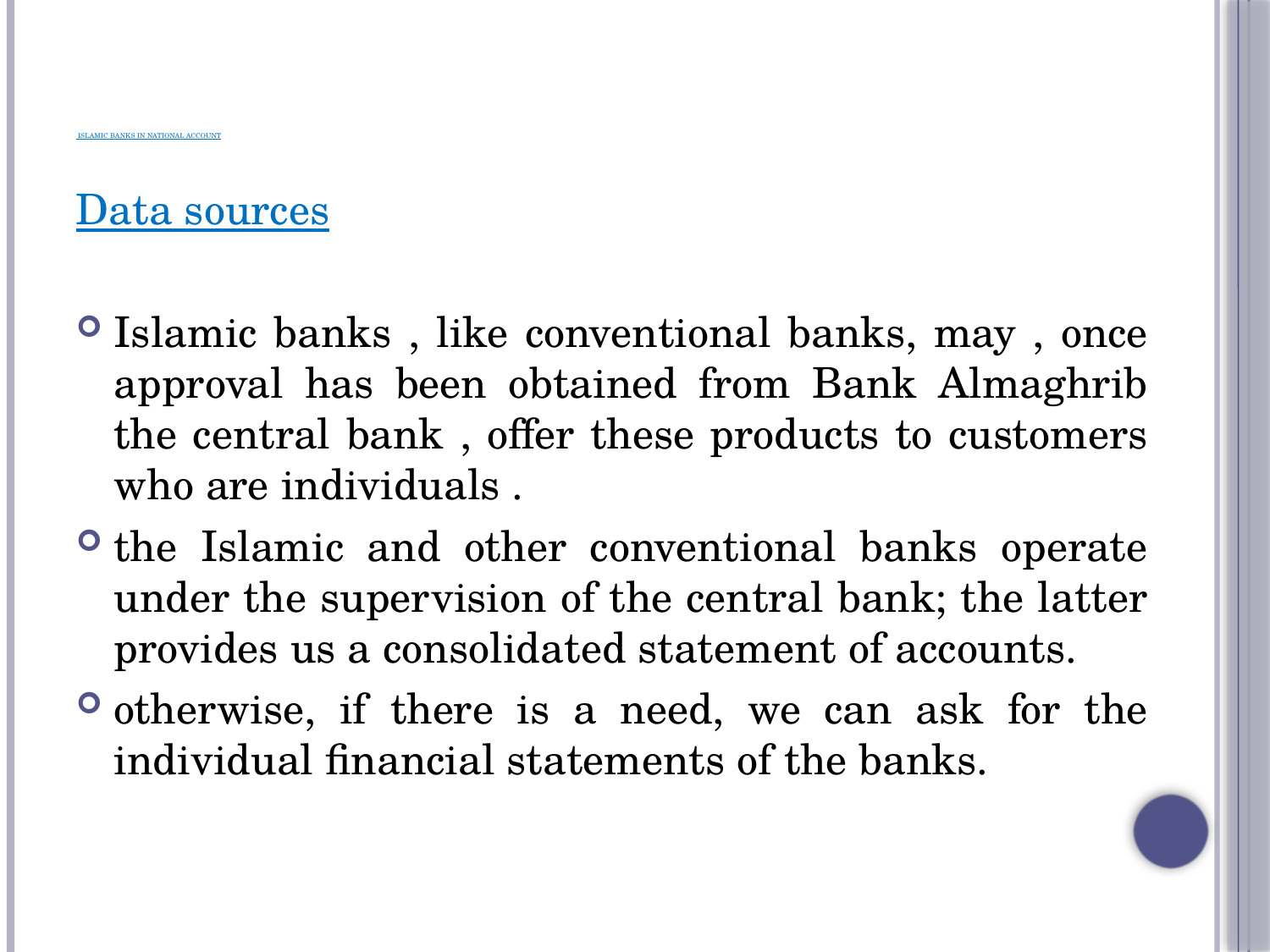

# Islamic banks in national account
Data sources

Islamic banks , like conventional banks, may , once approval has been obtained from Bank Almaghrib the central bank , offer these products to customers who are individuals .
the Islamic and other conventional banks operate under the supervision of the central bank; the latter provides us a consolidated statement of accounts.
otherwise, if there is a need, we can ask for the individual financial statements of the banks.